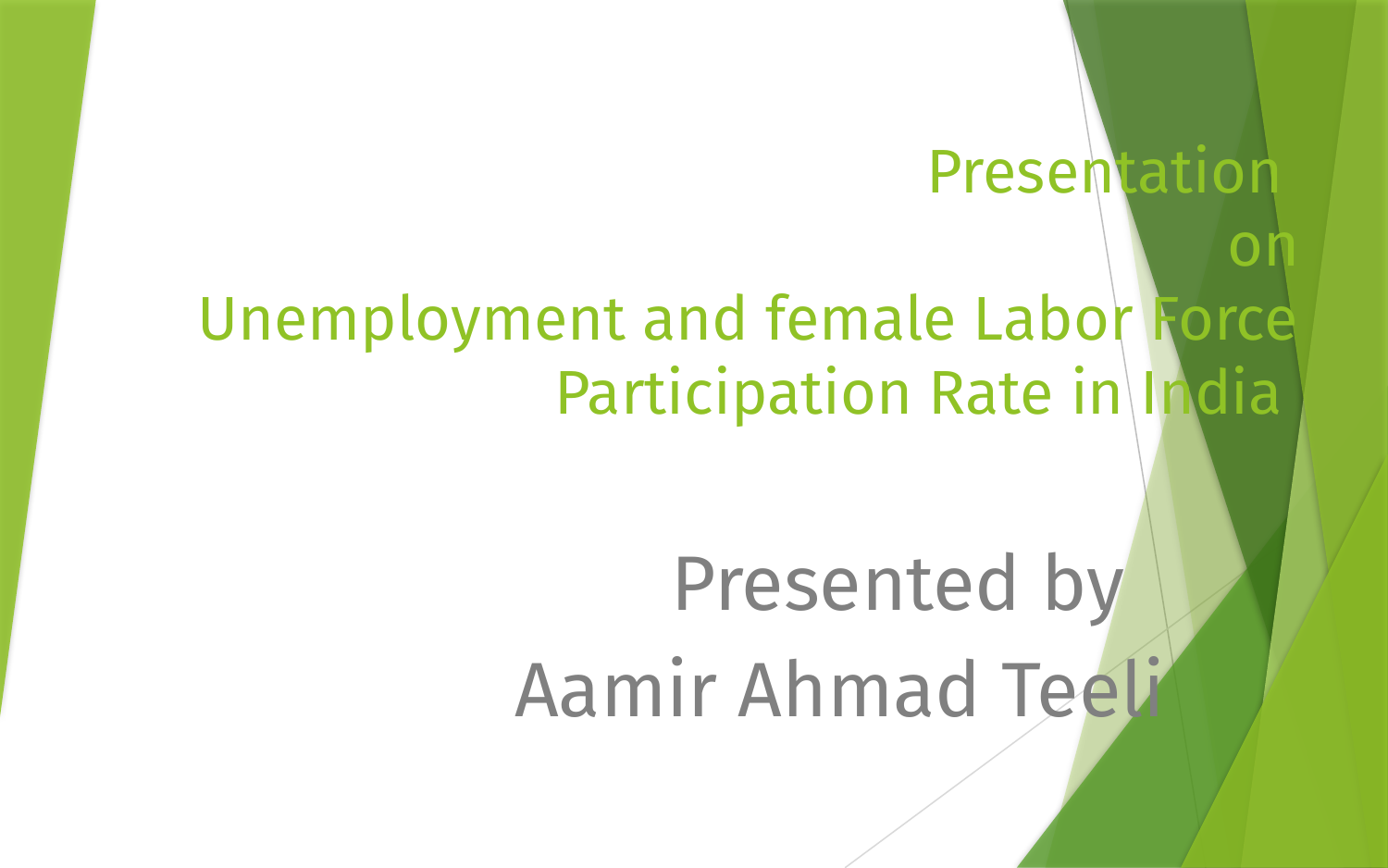

# Presentation on Unemployment and female Labor Force Participation Rate in India
Presented by
Aamir Ahmad Teeli